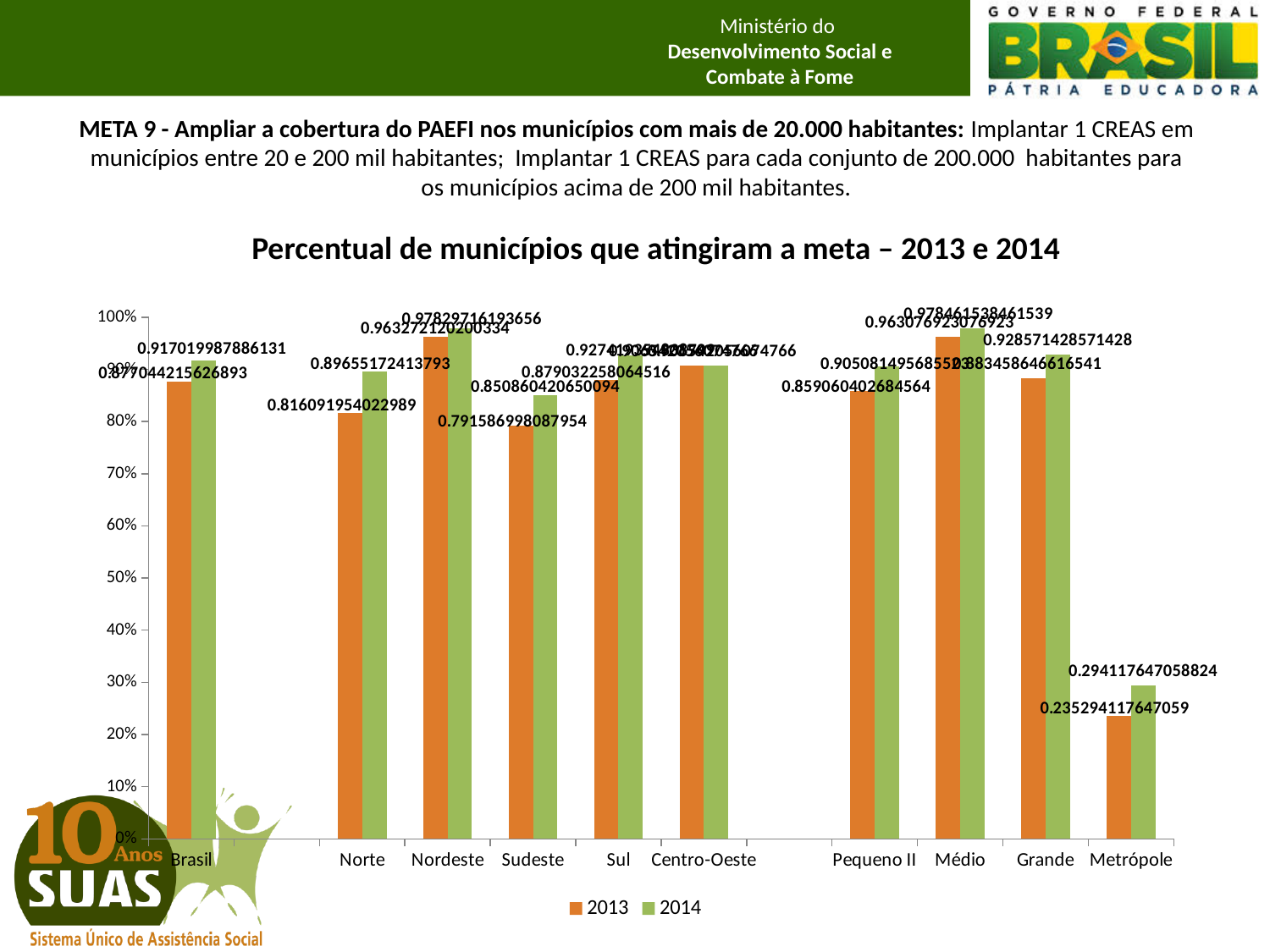

# META 9 - Ampliar a cobertura do PAEFI nos municípios com mais de 20.000 habitantes: Implantar 1 CREAS em municípios entre 20 e 200 mil habitantes;  Implantar 1 CREAS para cada conjunto de 200.000  habitantes para os municípios acima de 200 mil habitantes.
Percentual de municípios que atingiram a meta – 2013 e 2014

### Chart

| Category | 2013 | 2014 |
|---|---|---|
| Brasil | 0.8770442156268928 | 0.9170199878861309 |
|  | None | None |
| Norte | 0.8160919540229885 | 0.89655172413793 |
| Nordeste | 0.9632721202003339 | 0.9782971619365595 |
| Sudeste | 0.7915869980879541 | 0.8508604206500943 |
| Sul | 0.8790322580645161 | 0.927419354838709 |
| Centro-Oeste | 0.9065420560747663 | 0.9065420560747659 |
|  | None | None |
| Pequeno II | 0.8590604026845637 | 0.9050814956855231 |
| Médio | 0.963076923076923 | 0.9784615384615386 |
| Grande | 0.8834586466165414 | 0.9285714285714283 |
| Metrópole | 0.23529411764705882 | 0.2941176470588236 |